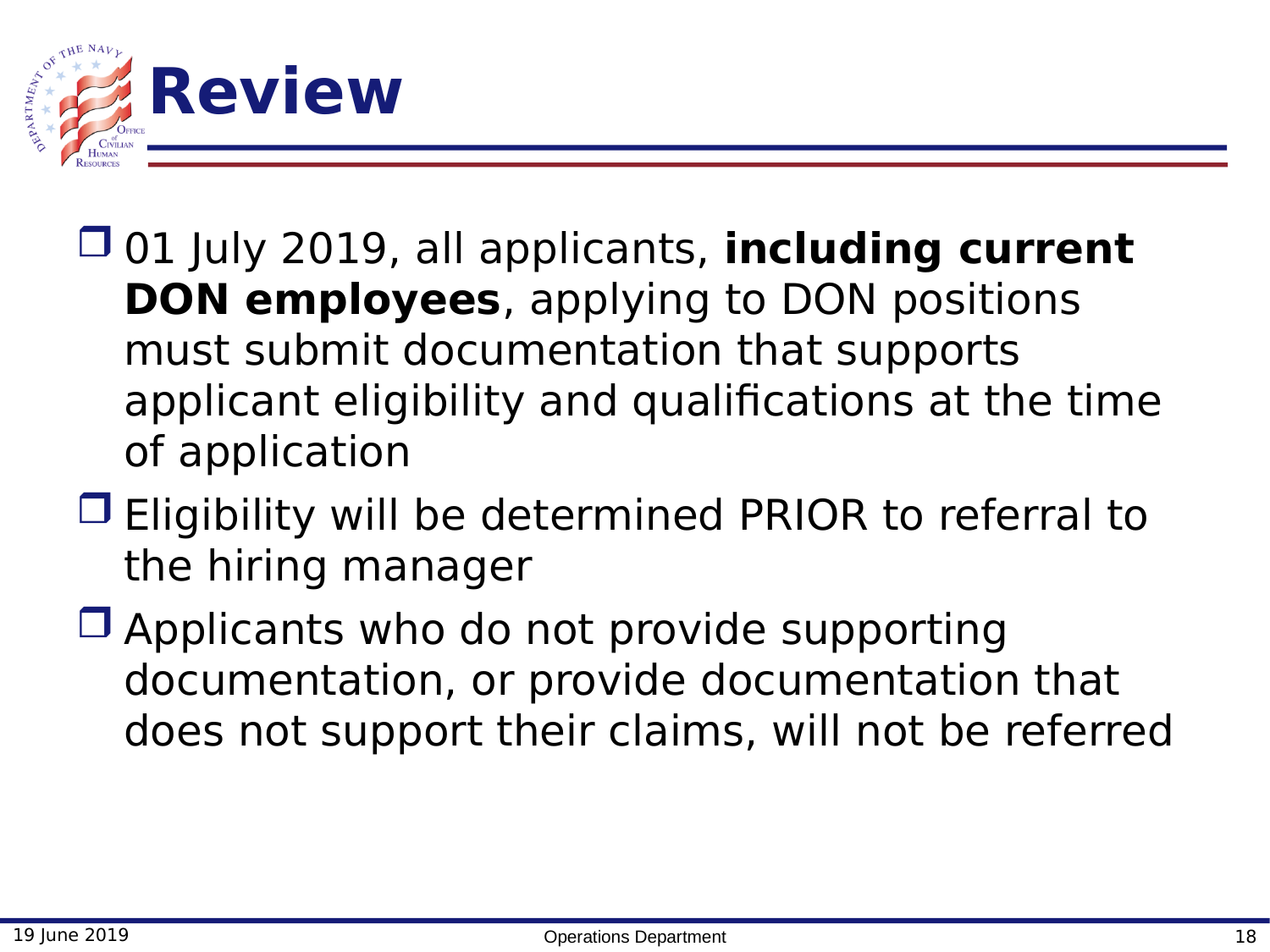

# Review
01 July 2019, all applicants, including current DON employees, applying to DON positions must submit documentation that supports applicant eligibility and qualifications at the time of application
Eligibility will be determined PRIOR to referral to the hiring manager
Applicants who do not provide supporting documentation, or provide documentation that does not support their claims, will not be referred

19 June 2019
Operations Department
18